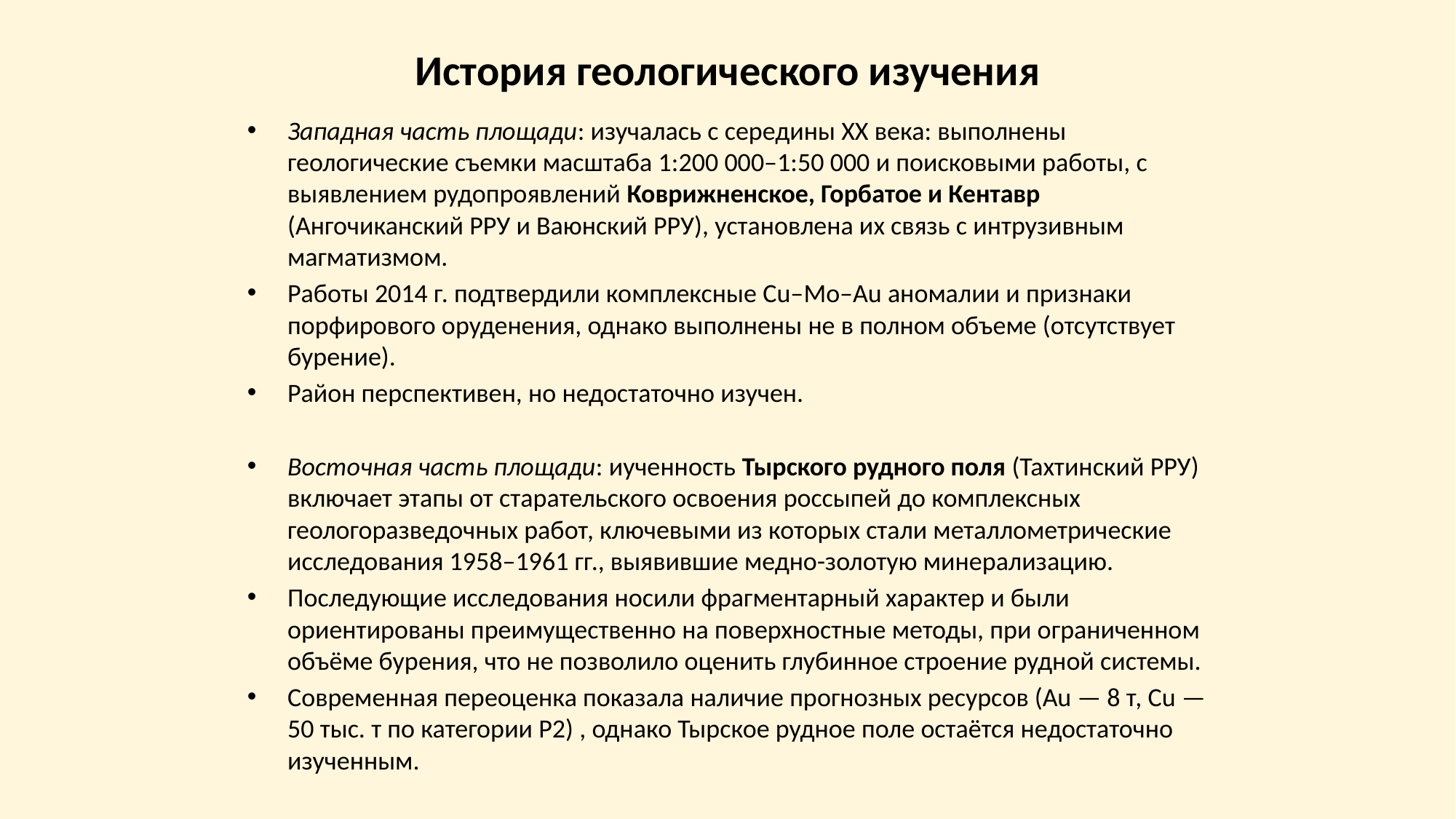

# История геологического изучения
Западная часть площади: изучалась с середины XX века: выполнены геологические съемки масштаба 1:200 000–1:50 000 и поисковыми работы, с выявлением рудопроявлений Коврижненское, Горбатое и Кентавр (Ангочиканский РРУ и Ваюнский РРУ), установлена их связь с интрузивным магматизмом.
Работы 2014 г. подтвердили комплексные Cu–Mo–Au аномалии и признаки порфирового оруденения, однако выполнены не в полном объеме (отсутствует бурение).
Район перспективен, но недостаточно изучен.

Восточная часть площади: иученность Тырского рудного поля (Тахтинский РРУ) включает этапы от старательского освоения россыпей до комплексных геологоразведочных работ, ключевыми из которых стали металлометрические исследования 1958–1961 гг., выявившие медно-золотую минерализацию.
Последующие исследования носили фрагментарный характер и были ориентированы преимущественно на поверхностные методы, при ограниченном объёме бурения, что не позволило оценить глубинное строение рудной системы.
Современная переоценка показала наличие прогнозных ресурсов (Au — 8 т, Cu — 50 тыс. т по категории Р2) , однако Тырское рудное поле остаётся недостаточно изученным.